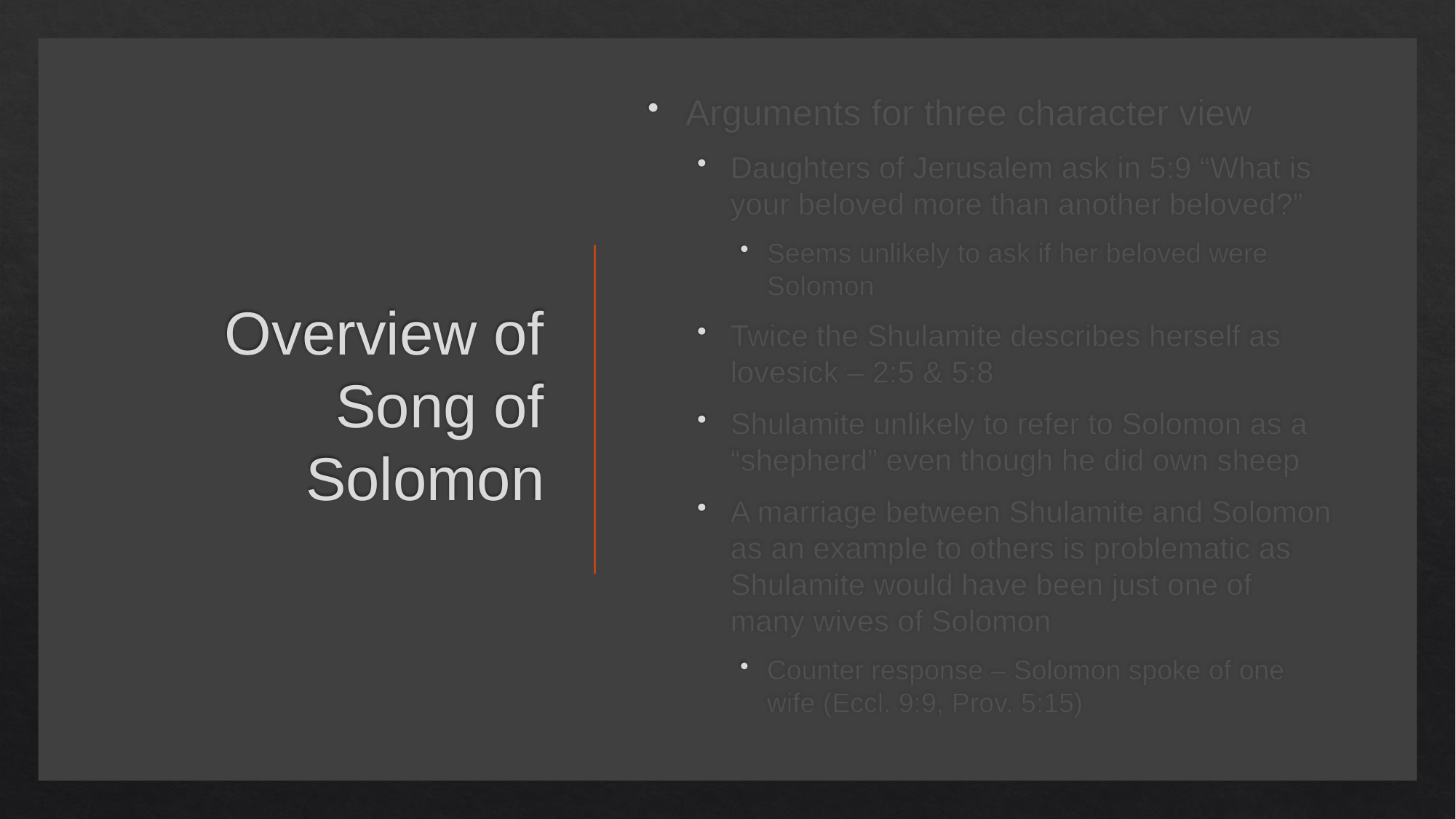

# Overview of Song of Solomon
Arguments for three character view
Daughters of Jerusalem ask in 5:9 “What is your beloved more than another beloved?”
Seems unlikely to ask if her beloved were Solomon
Twice the Shulamite describes herself as lovesick – 2:5 & 5:8
Shulamite unlikely to refer to Solomon as a “shepherd” even though he did own sheep
A marriage between Shulamite and Solomon as an example to others is problematic as Shulamite would have been just one of many wives of Solomon
Counter response – Solomon spoke of one wife (Eccl. 9:9, Prov. 5:15)